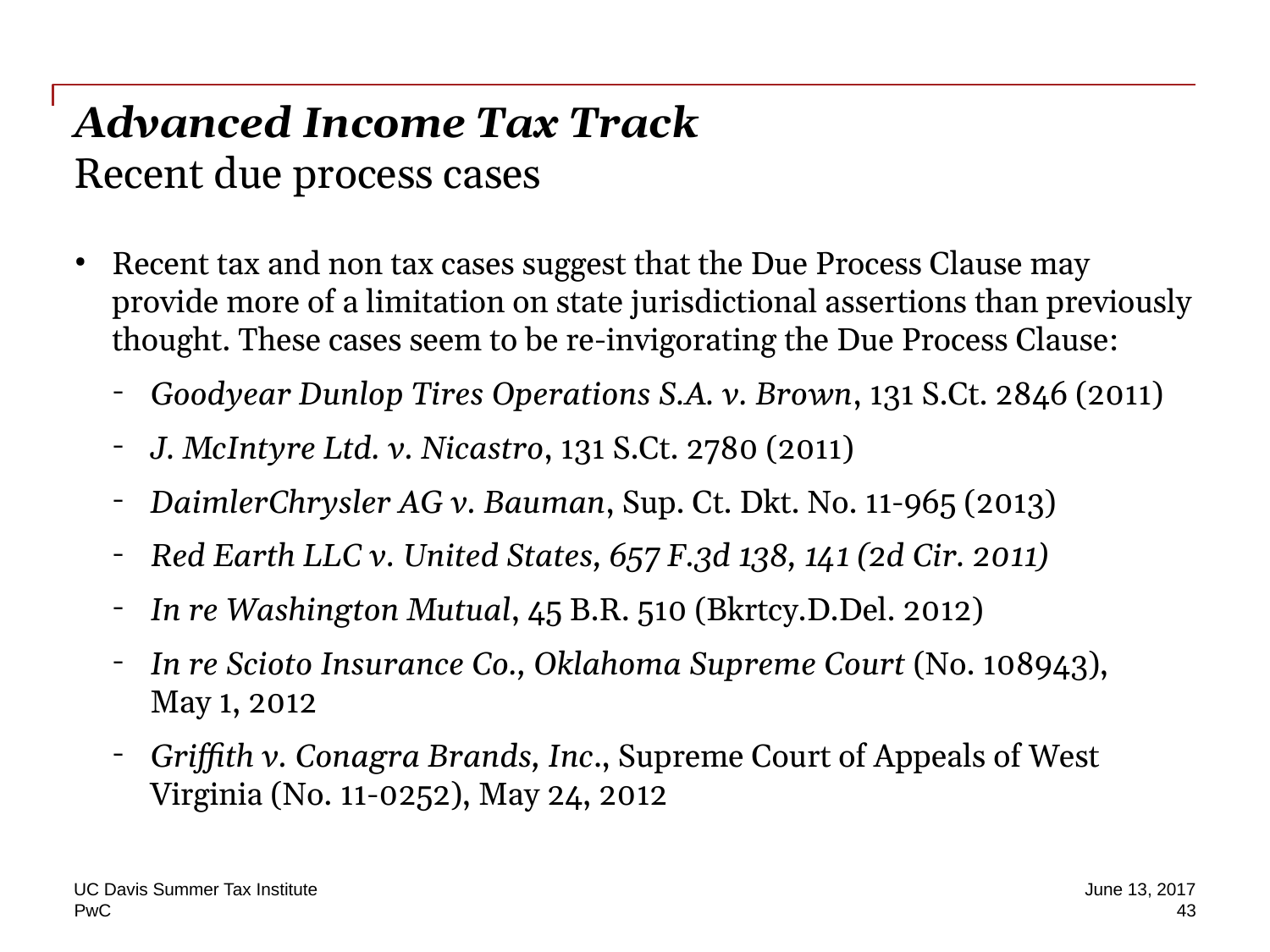

# Advanced Income Tax Track Recent due process cases
Recent tax and non tax cases suggest that the Due Process Clause may provide more of a limitation on state jurisdictional assertions than previously thought. These cases seem to be re-invigorating the Due Process Clause:
Goodyear Dunlop Tires Operations S.A. v. Brown, 131 S.Ct. 2846 (2011)
J. McIntyre Ltd. v. Nicastro, 131 S.Ct. 2780 (2011)
DaimlerChrysler AG v. Bauman, Sup. Ct. Dkt. No. 11-965 (2013)
Red Earth LLC v. United States, 657 F.3d 138, 141 (2d Cir. 2011)
In re Washington Mutual, 45 B.R. 510 (Bkrtcy.D.Del. 2012)
In re Scioto Insurance Co., Oklahoma Supreme Court (No. 108943),
May 1, 2012
Griffith v. Conagra Brands, Inc., Supreme Court of Appeals of West Virginia (No. 11-0252), May 24, 2012
UC Davis Summer Tax Institute
June 13, 2017
43